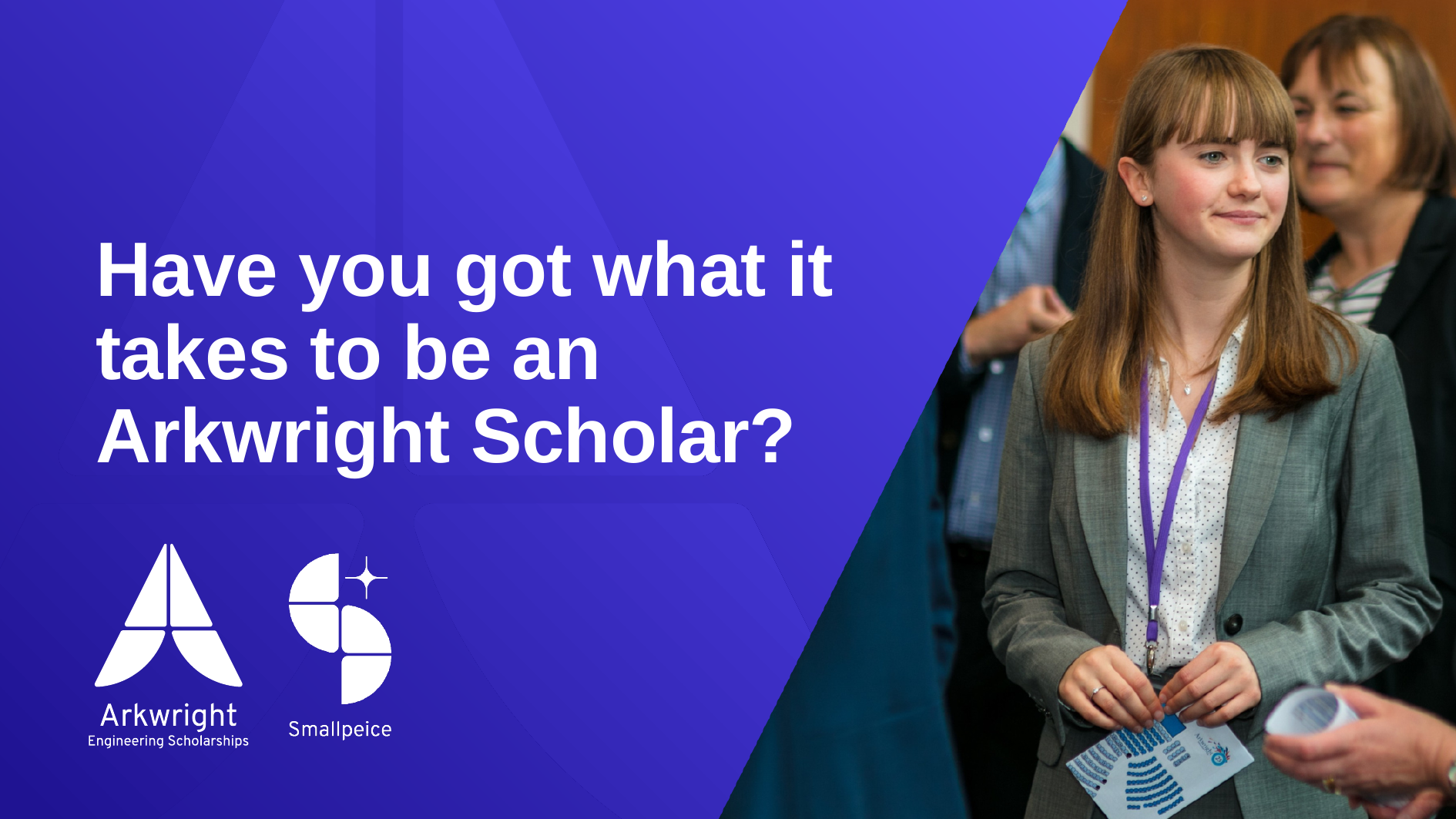

# Have you got what it takes to be an Arkwright Scholar?